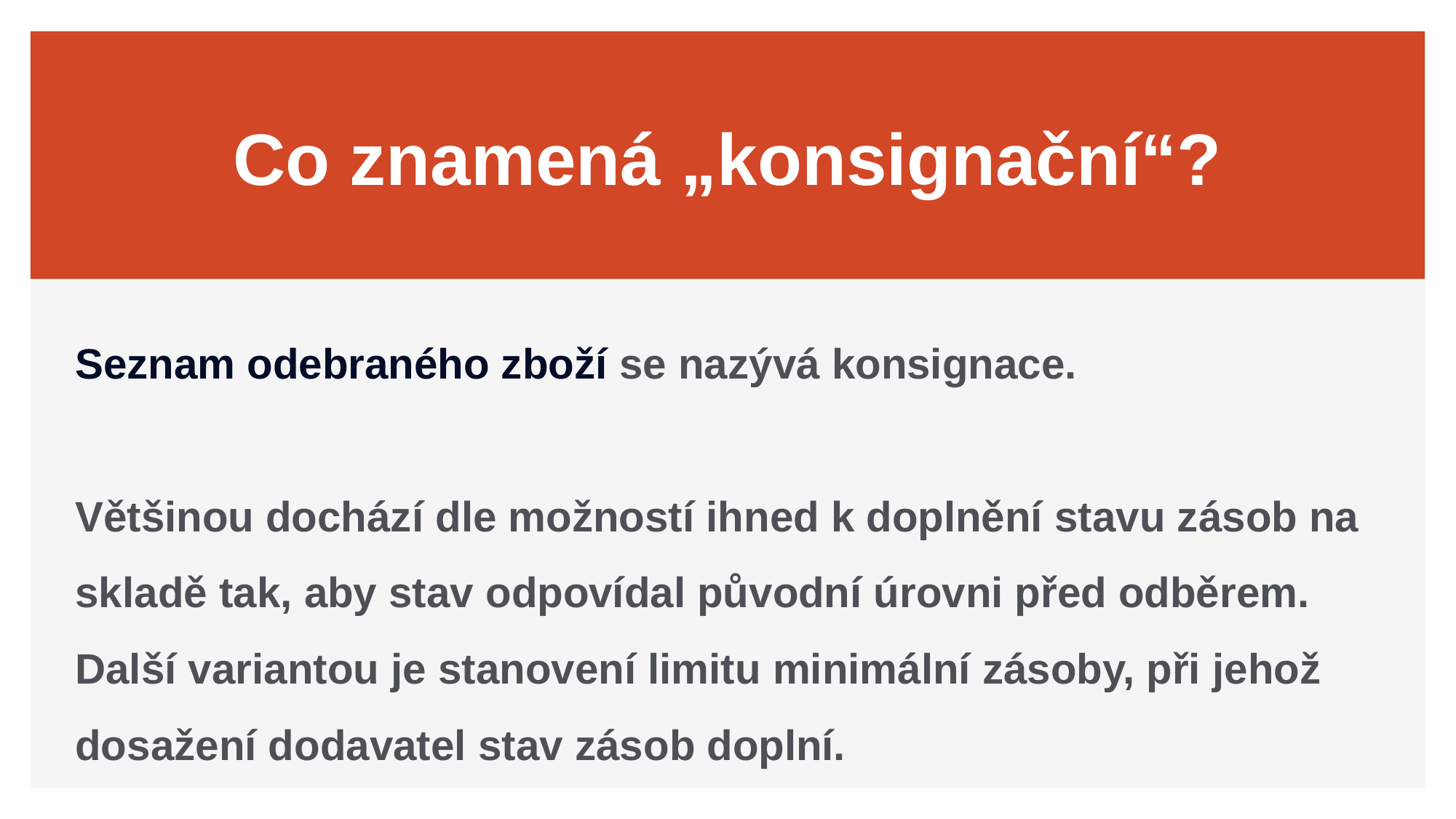

# Co znamená „konsignační“?
Seznam odebraného zboží se nazývá konsignace.
Většinou dochází dle možností ihned k doplnění stavu zásob na skladě tak, aby stav odpovídal původní úrovni před odběrem. Další variantou je stanovení limitu minimální zásoby, při jehož dosažení dodavatel stav zásob doplní.